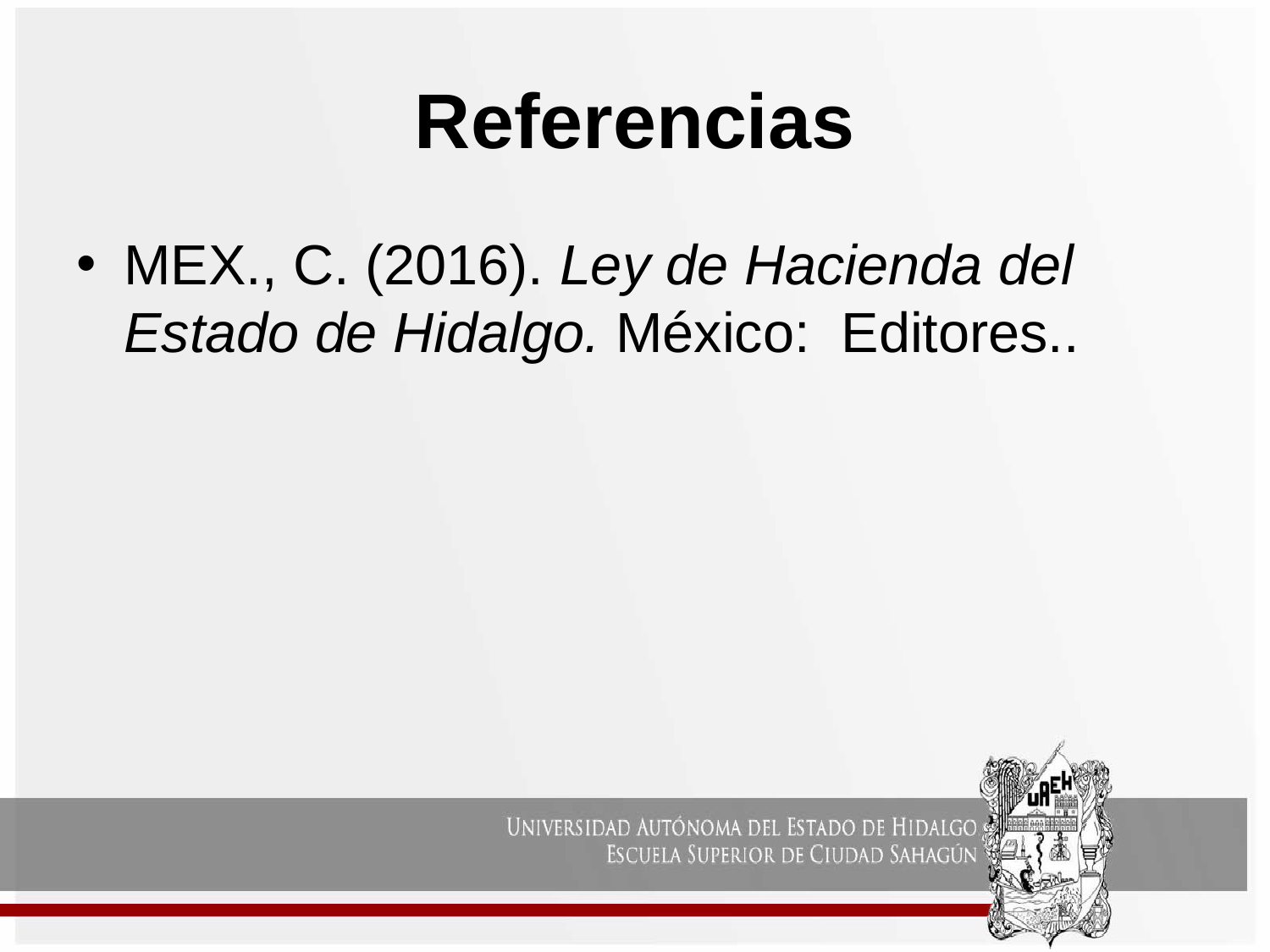

# Referencias
MEX., C. (2016). Ley de Hacienda del Estado de Hidalgo. México:  Editores..